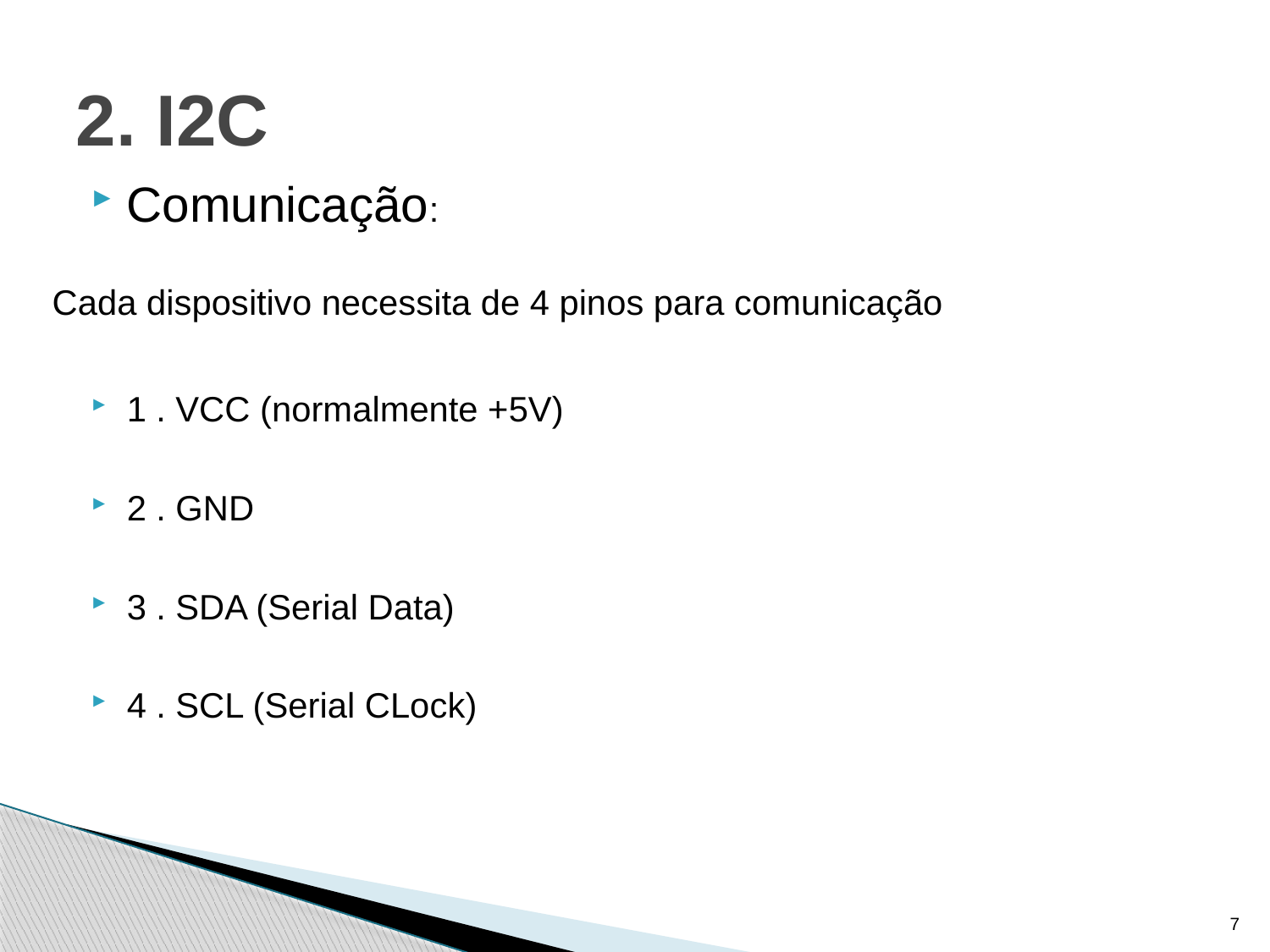

# 2. I2C
Comunicação:

1 . VCC (normalmente +5V)

2 . GND

3 . SDA (Serial Data)

4 . SCL (Serial CLock)

Cada dispositivo necessita de 4 pinos para comunicação
7